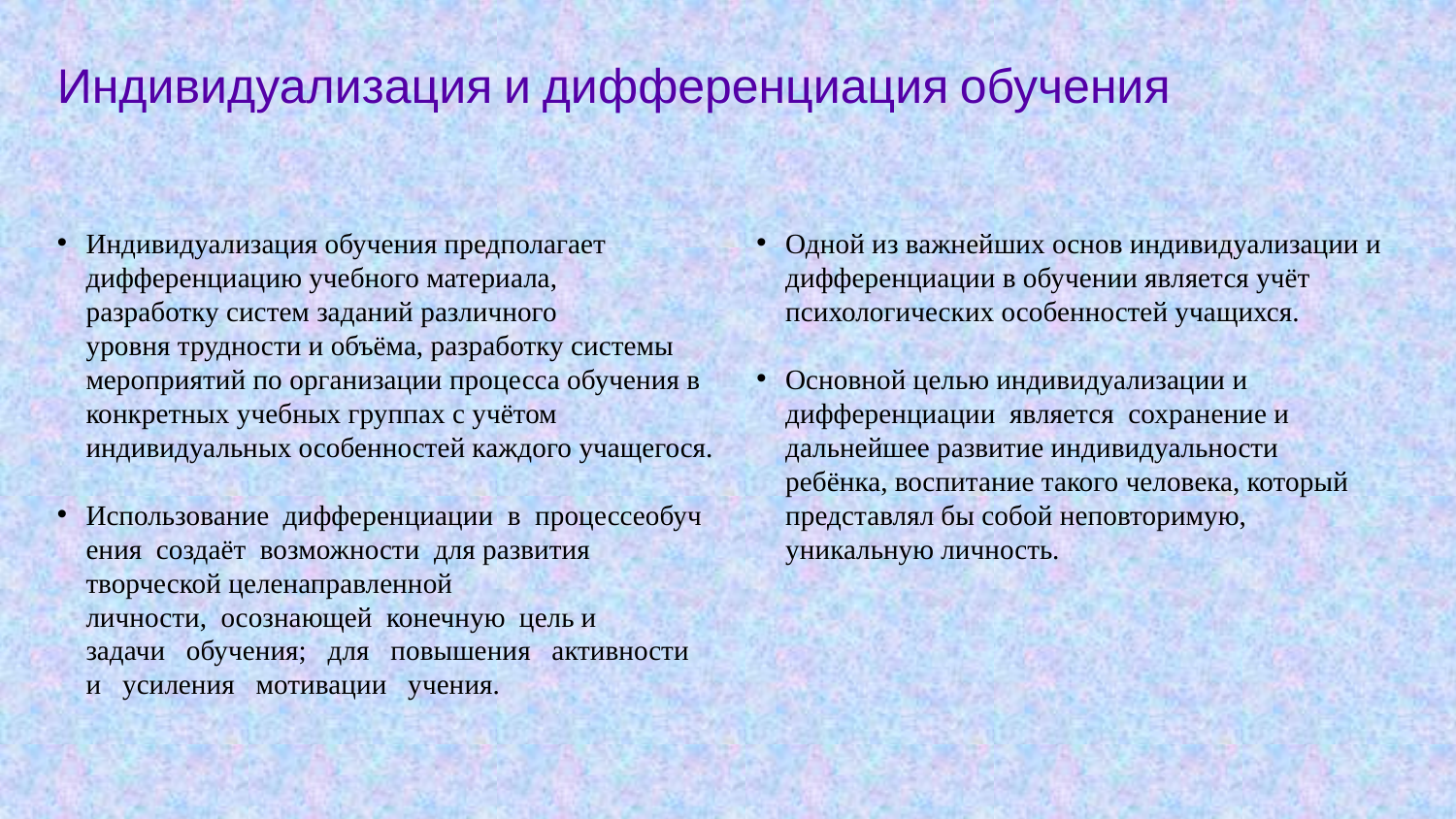

Индивидуализация и дифференциация обучения
Индивидуализация обучения предполагает дифференциацию учебного материала, разработку систем заданий различного  
уровня трудности и объёма, разработку системы мероприятий по организации процесса обучения в конкретных учебных группах с учётом индивидуальных особенностей каждого учащегося.

Использование  дифференциации  в  процессеобучения  создаёт  возможности  для развития творческой целенаправленной личности,  осознающей  конечную  цель и задачи   обучения;   для   повышения   активности   и   усиления   мотивации   учения.
Одной из важнейших основ индивидуализации и дифференциации в обучении является учёт психологических особенностей учащихся.

Основной целью индивидуализации и дифференциации  является  сохранение и дальнейшее развитие индивидуальности 
ребёнка, воспитание такого человека, который представлял бы собой неповторимую,
уникальную личность.